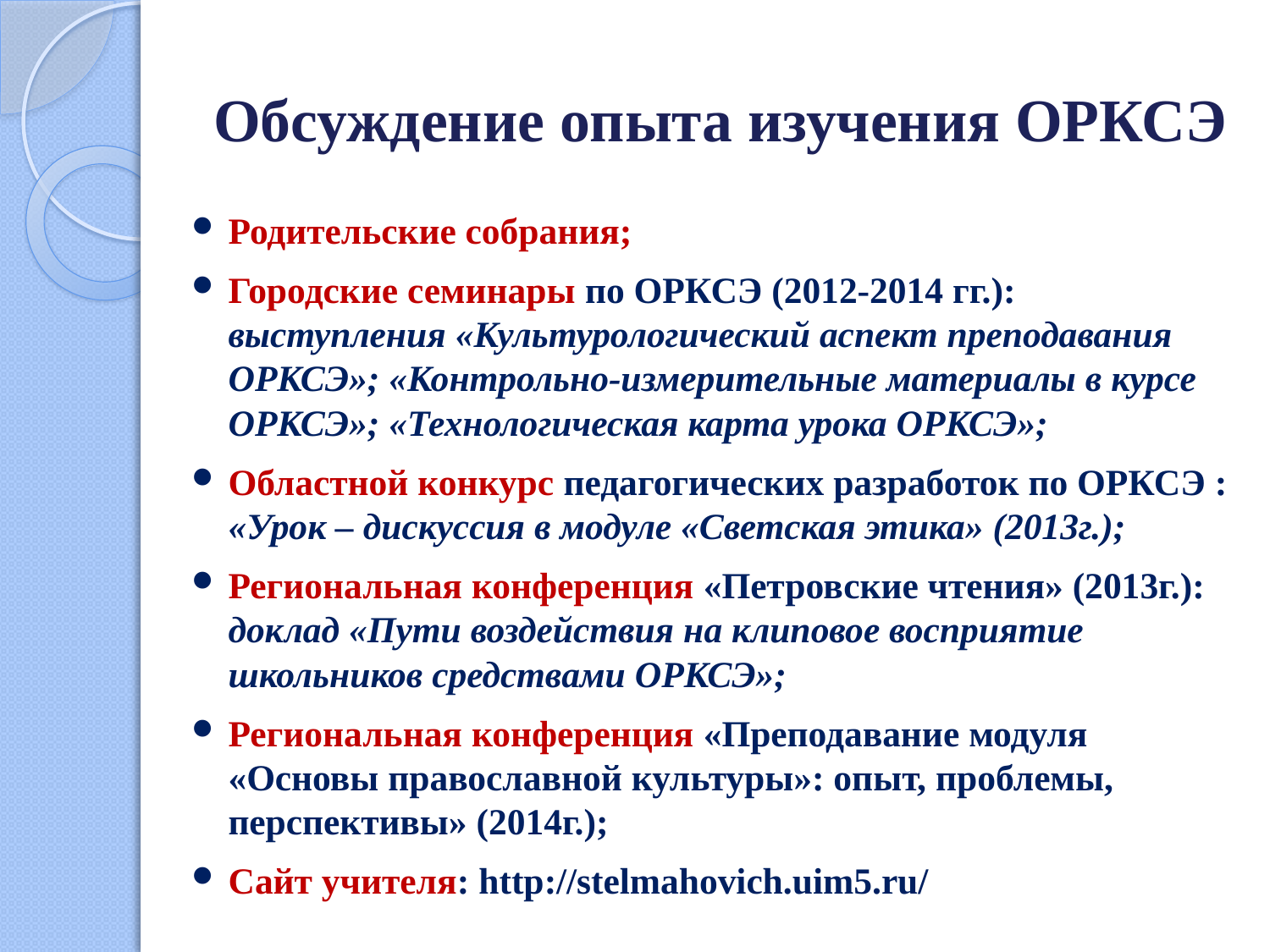

# Обсуждение опыта изучения ОРКСЭ
Родительские собрания;
Городские семинары по ОРКСЭ (2012-2014 гг.): выступления «Культурологический аспект преподавания ОРКСЭ»; «Контрольно-измерительные материалы в курсе ОРКСЭ»; «Технологическая карта урока ОРКСЭ»;
Областной конкурс педагогических разработок по ОРКСЭ : «Урок – дискуссия в модуле «Светская этика» (2013г.);
Региональная конференция «Петровские чтения» (2013г.): доклад «Пути воздействия на клиповое восприятие школьников средствами ОРКСЭ»;
Региональная конференция «Преподавание модуля «Основы православной культуры»: опыт, проблемы, перспективы» (2014г.);
Сайт учителя: http://stelmahovich.uim5.ru/